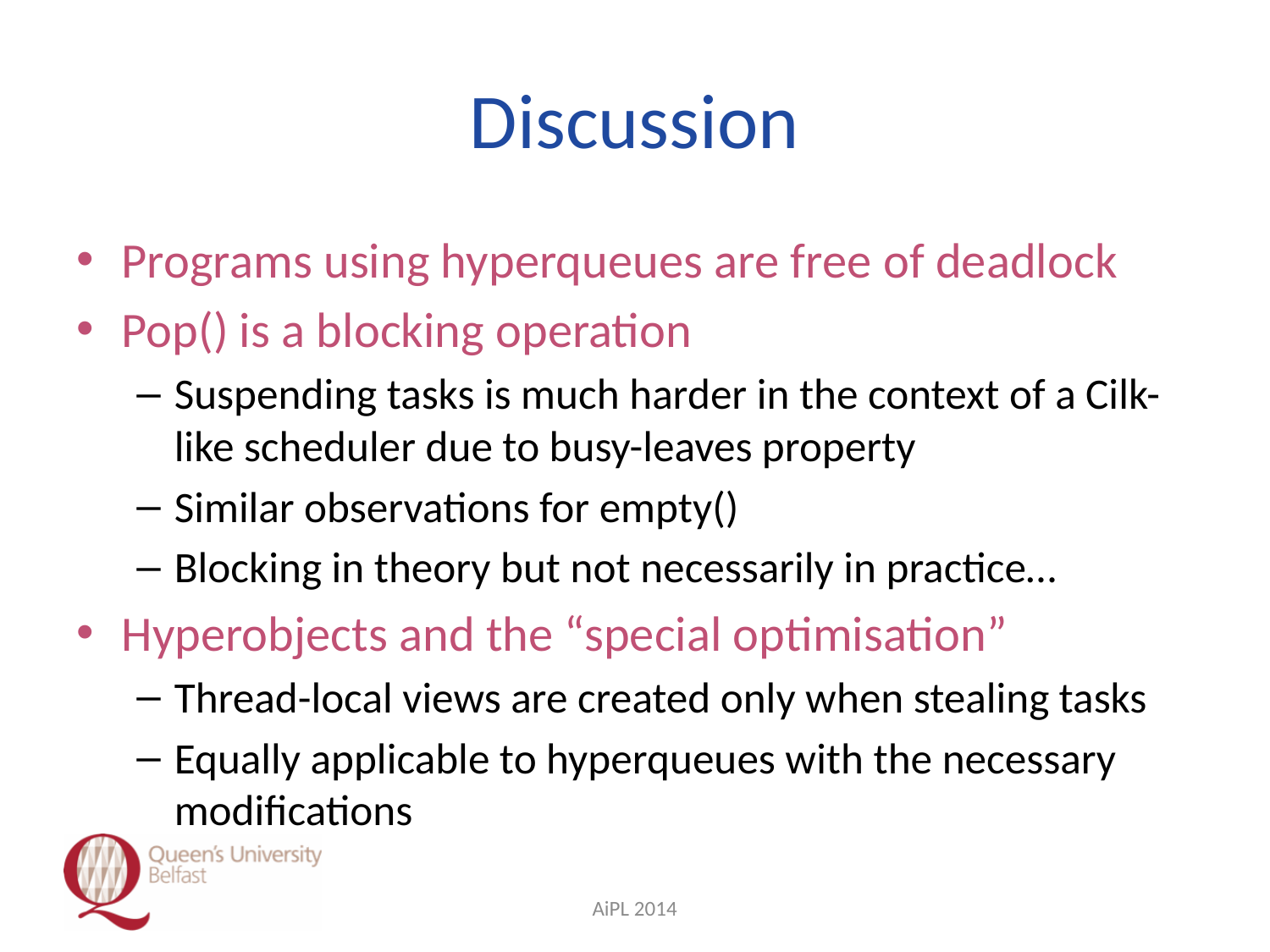

# Discussion
Programs using hyperqueues are free of deadlock
Pop() is a blocking operation
Suspending tasks is much harder in the context of a Cilk-like scheduler due to busy-leaves property
Similar observations for empty()
Blocking in theory but not necessarily in practice…
Hyperobjects and the “special optimisation”
Thread-local views are created only when stealing tasks
Equally applicable to hyperqueues with the necessary modifications
AiPL 2014